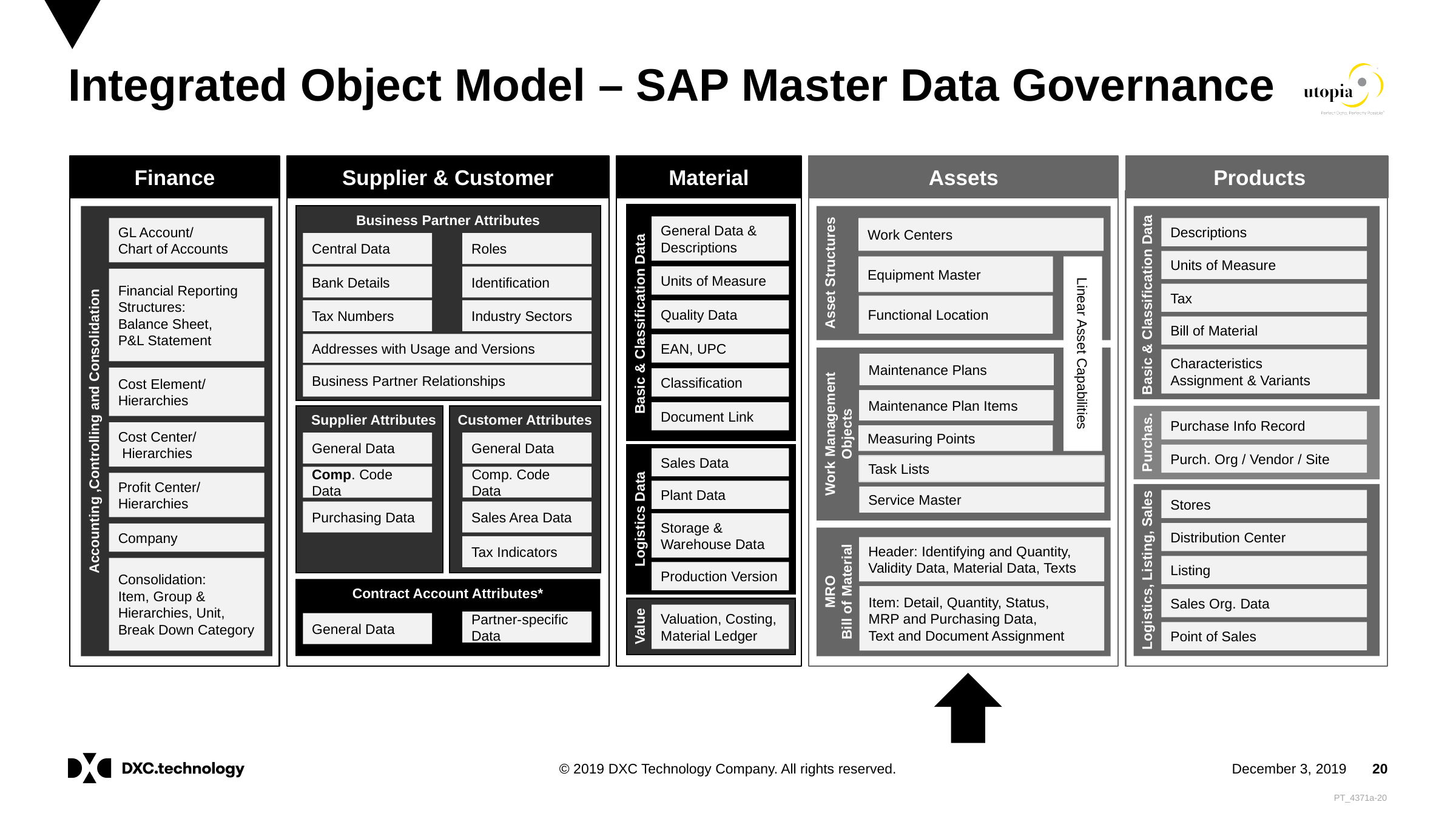

# Integrated Object Model – SAP Master Data Governance
Finance

Accounting ,Controlling and Consolidation
GL Account/
Chart of Accounts
Financial Reporting
Structures:
Balance Sheet,
P&L Statement
Cost Element/
Hierarchies
Cost Center/
 Hierarchies
Profit Center/
Hierarchies
Company
Consolidation:
Item, Group &
Hierarchies, Unit,
Break Down Category
Supplier & Customer

Business Partner Attributes
Central Data
Roles
Bank Details
Identification
Tax Numbers
Industry Sectors
Addresses with Usage and Versions
Business Partner Relationships
Supplier Attributes
Customer Attributes
General Data
General Data
Comp. Code
Data
Comp. Code
Data
Purchasing Data
Sales Area Data
Tax Indicators
Contract Account Attributes*
Partner-specific
Data
General Data
Material

Basic & Classification Data
General Data &
Descriptions
Units of Measure
Quality Data
EAN, UPC
Classification
Document Link
Logistics Data

Sales Data
Plant Data
Storage &
Warehouse Data
Production Version
Value

Valuation, Costing,
Material Ledger
Assets

Asset Structures
Work Centers
Equipment Master
Functional Location
Linear Asset Capabilities
Work Management Objects
Maintenance Plans
Maintenance Plan Items
Measuring Points
Task Lists
Service Master
MRO
Bill of Material
Header: Identifying and Quantity,
Validity Data, Material Data, Texts
Item: Detail, Quantity, Status,
MRP and Purchasing Data,
Text and Document Assignment
 Products

Basic & Classification Data
Descriptions
Units of Measure
Tax
Bill of Material
Characteristics
Assignment & Variants
Purchas.

Purchase Info Record
Purch. Org / Vendor / Site
Logistics, Listing, Sales

Stores
Distribution Center
Listing
Sales Org. Data
Point of Sales